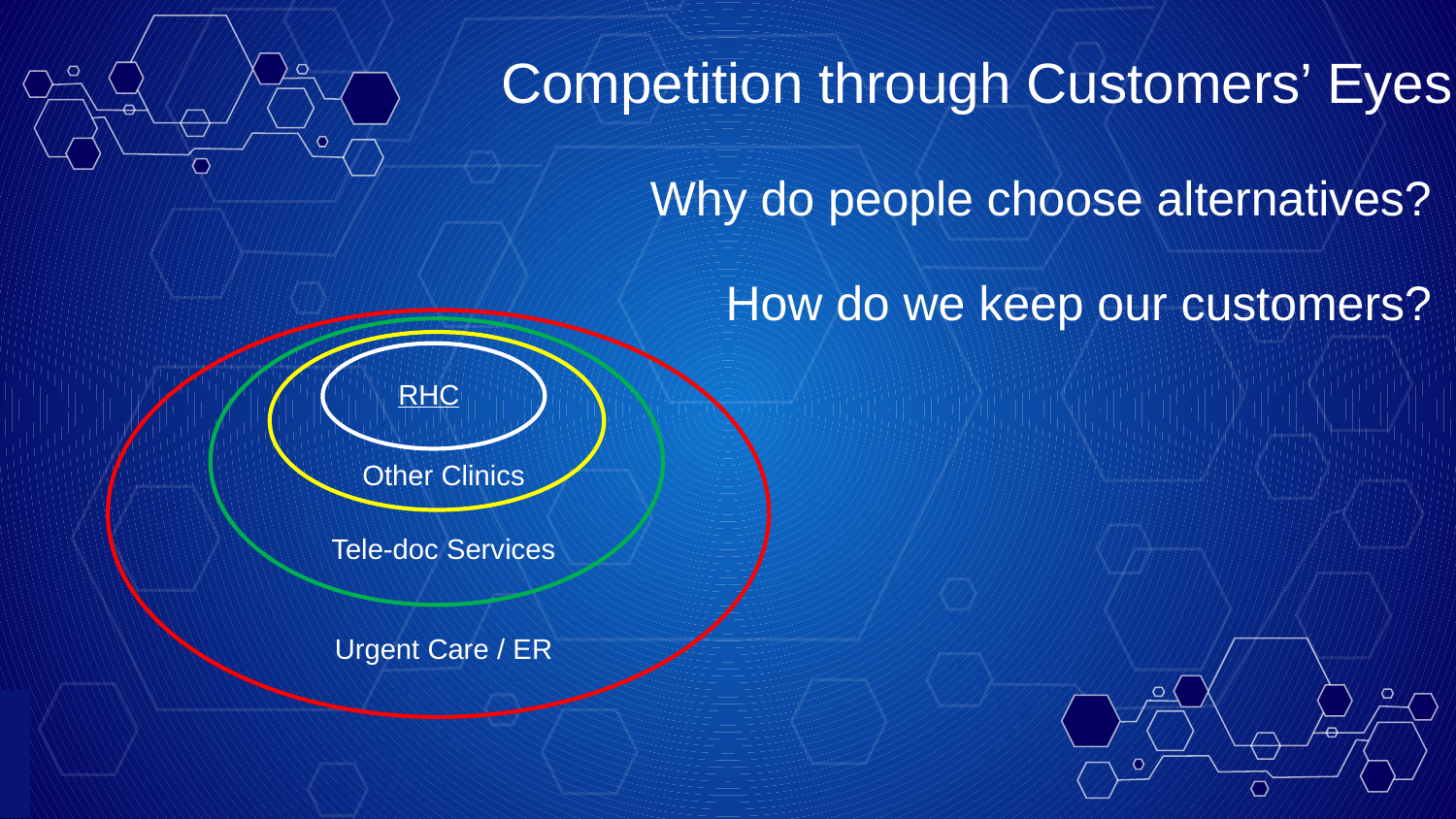

# Competition through Customers’ Eyes
Why do people choose alternatives?

How do we keep our customers?

RHC
Other Clinics
Tele-doc Services
Urgent Care / ER